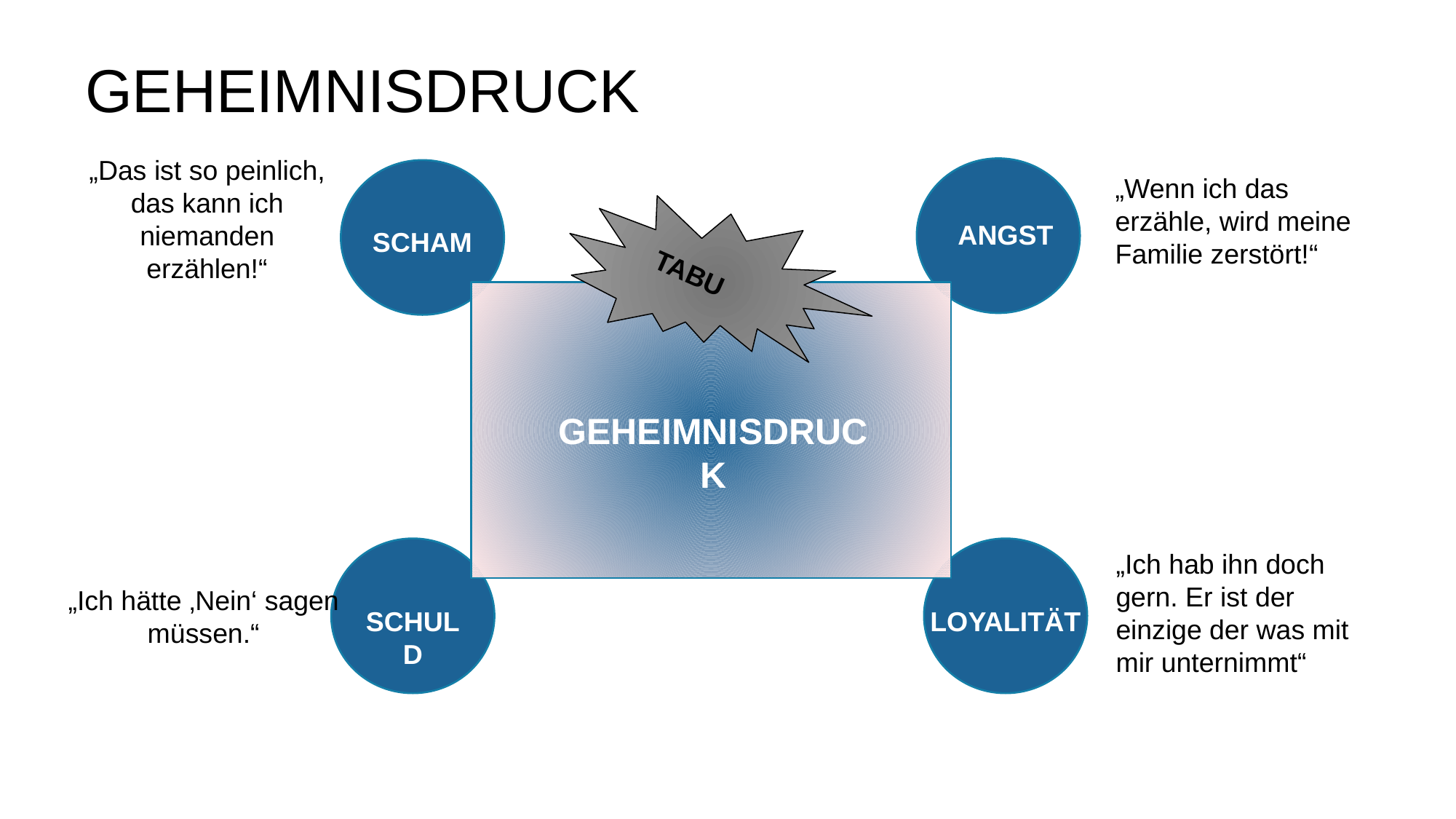

GEHEIMNISDRUCK
„Das ist so peinlich, das kann ich niemanden erzählen!“

„Wenn ich das erzähle, wird meine Familie zerstört!“
TABU
ANGST
SCHAM

GEHEIMNISDRUCK

„Ich hab ihn doch gern. Er ist der einzige der was mit mir unternimmt“
„Ich hätte ‚Nein‘ sagen müssen.“
SCHULD
LOYALITÄT